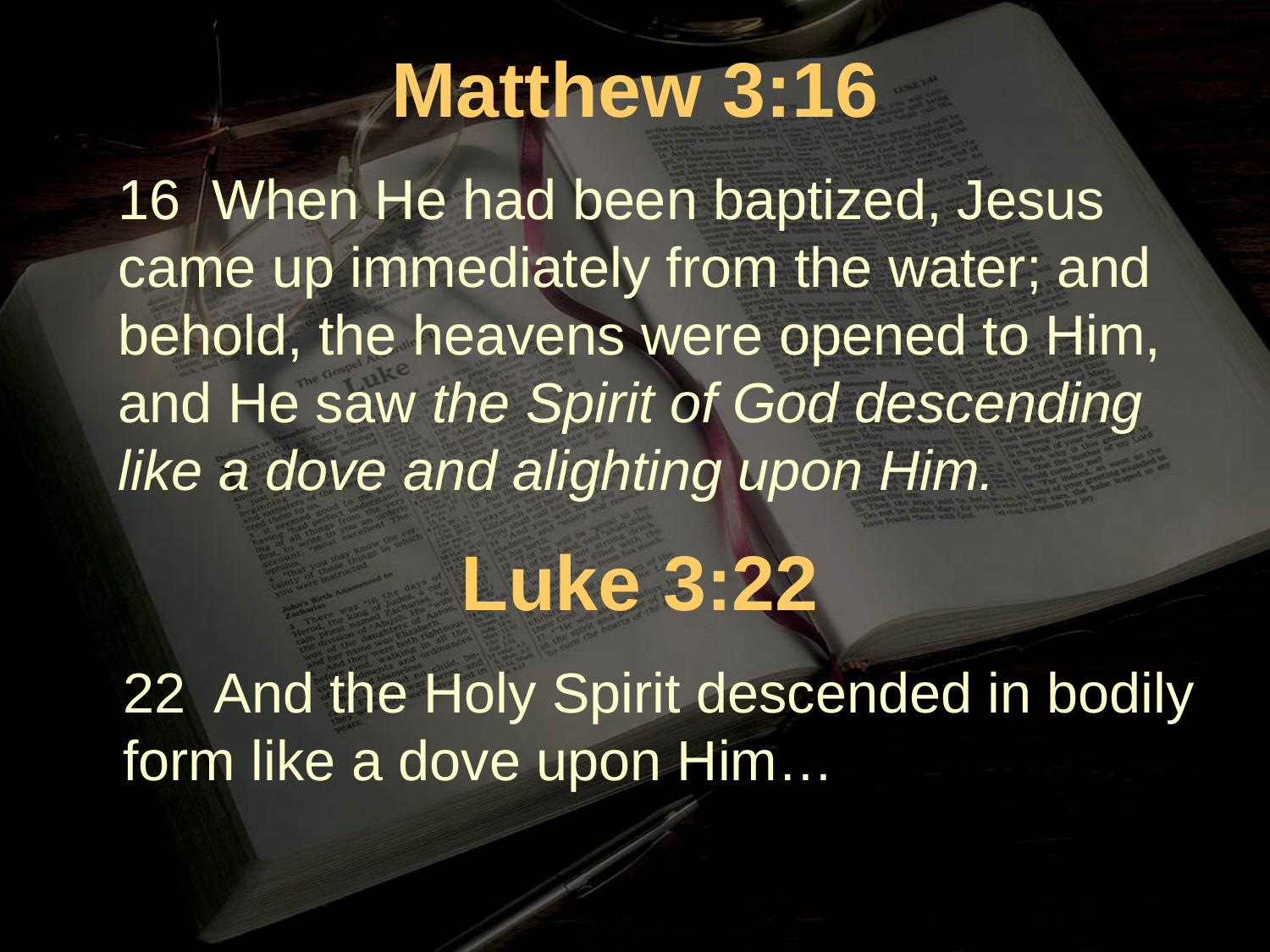

Matthew 3:16
16  When He had been baptized, Jesus came up immediately from the water; and behold, the heavens were opened to Him, and He saw the Spirit of God descending like a dove and alighting upon Him.
Luke 3:22
22  And the Holy Spirit descended in bodily form like a dove upon Him…